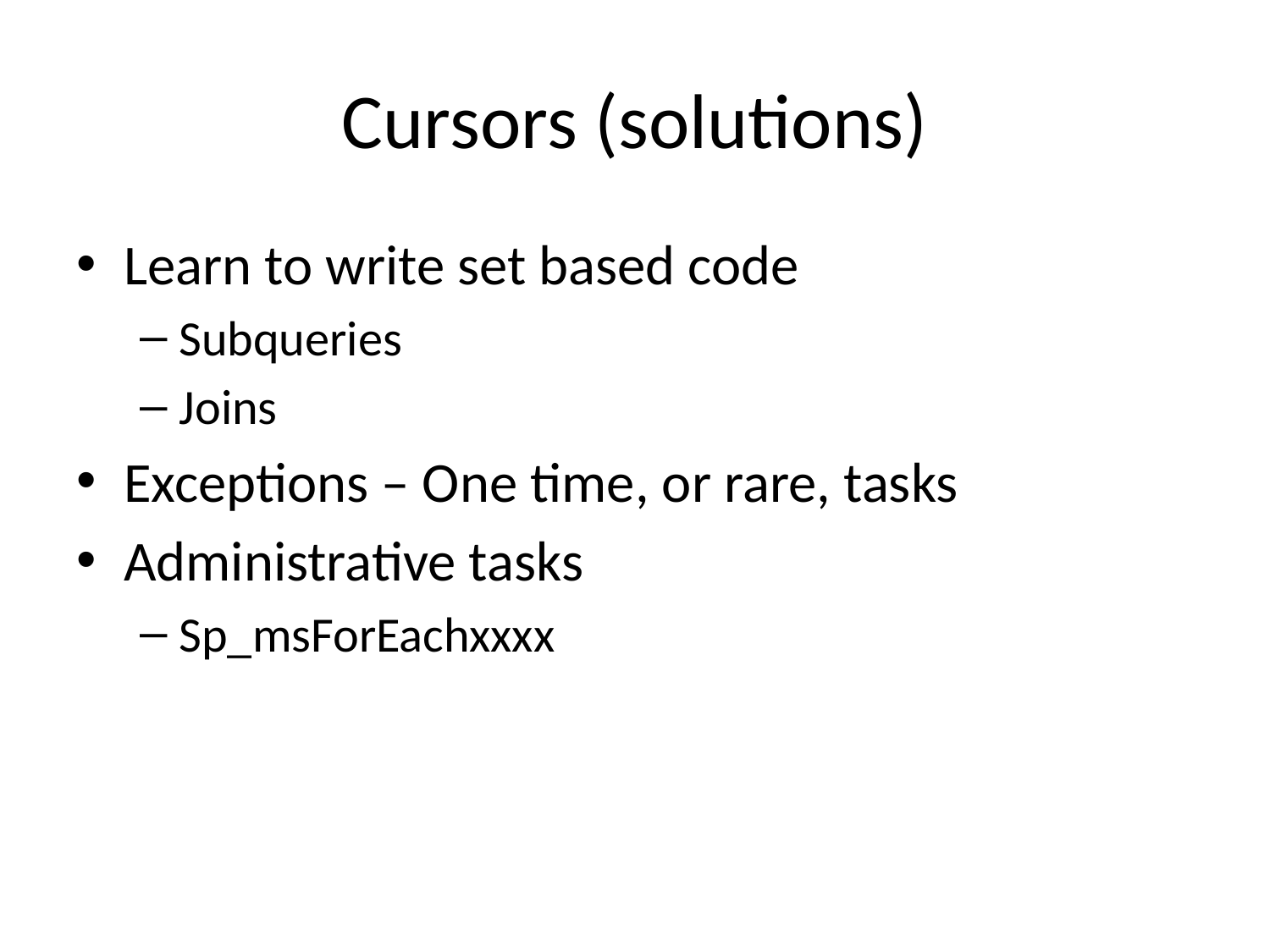

# Cursors (solutions)
Learn to write set based code
Subqueries
Joins
Exceptions – One time, or rare, tasks
Administrative tasks
Sp_msForEachxxxx